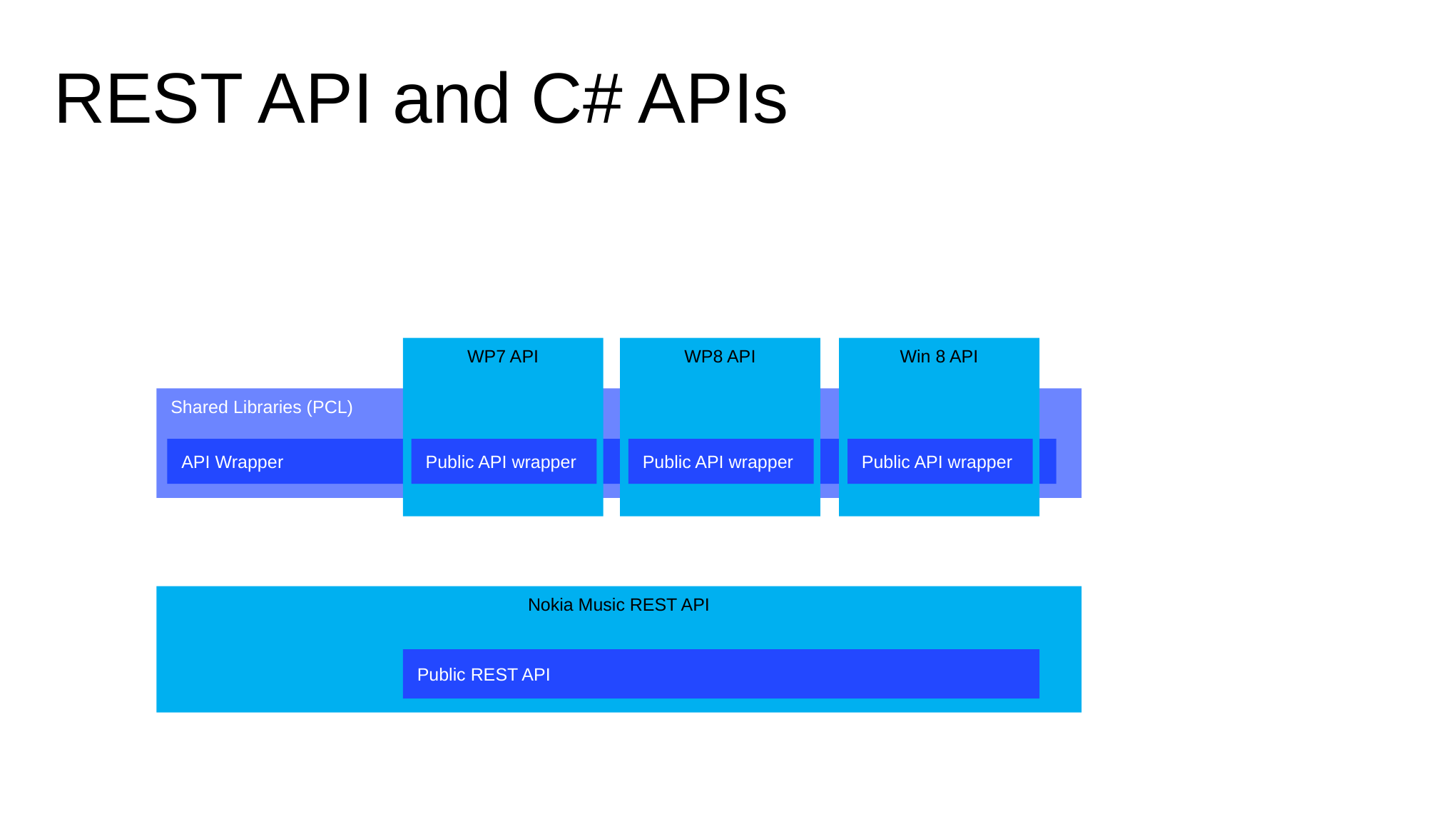

# REST API and C# APIs
WP7 API
WP8 API
Win 8 API
Shared Libraries (PCL)
API Wrapper
Public API wrapper
Public API wrapper
Public API wrapper
Nokia Music REST API
Public REST API